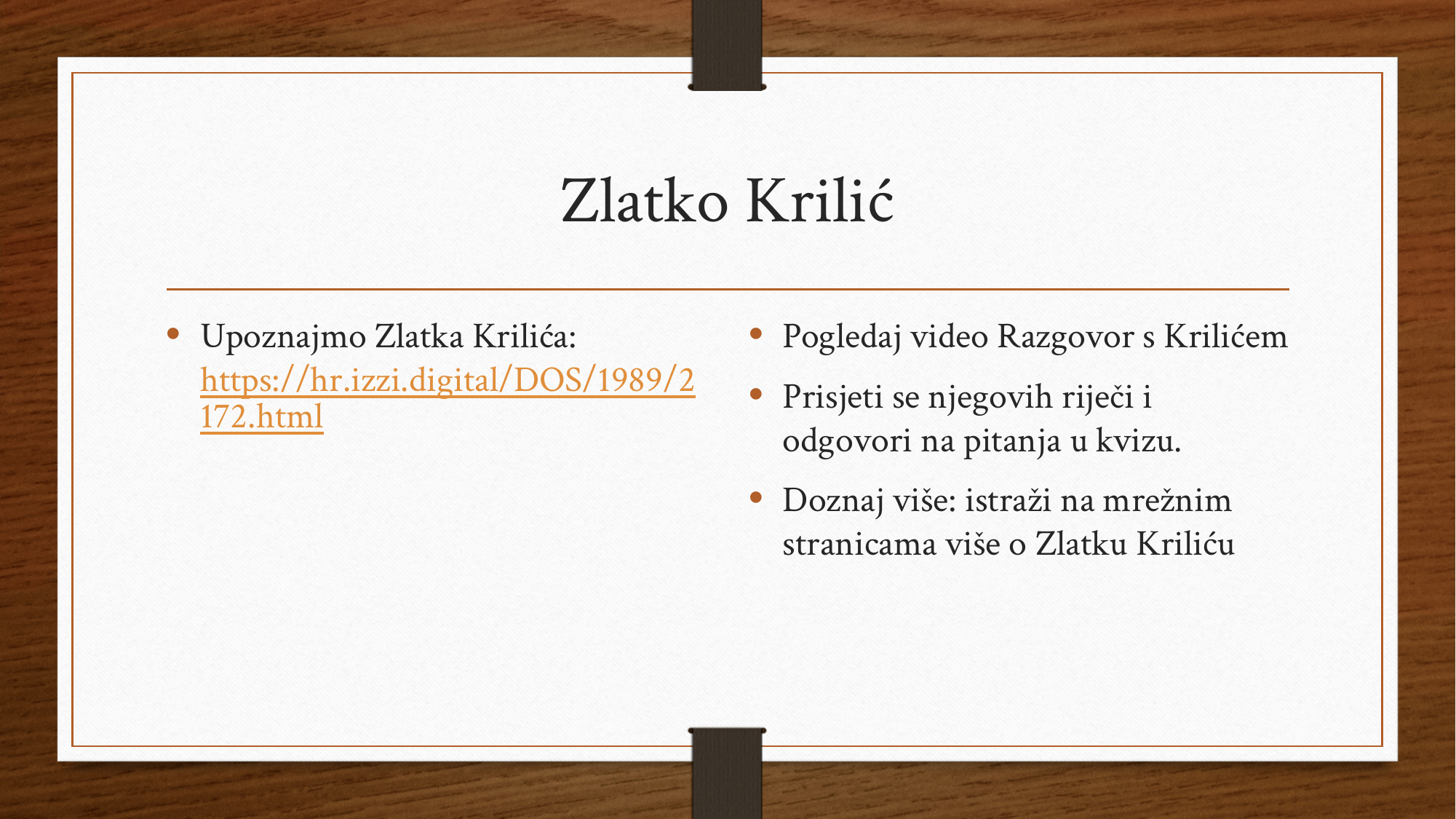

# Zlatko Krilić
Upoznajmo Zlatka Krilića: https://hr.izzi.digital/DOS/1989/2172.html
Pogledaj video Razgovor s Krilićem
Prisjeti se njegovih riječi i odgovori na pitanja u kvizu.
Doznaj više: istraži na mrežnim stranicama više o Zlatku Kriliću